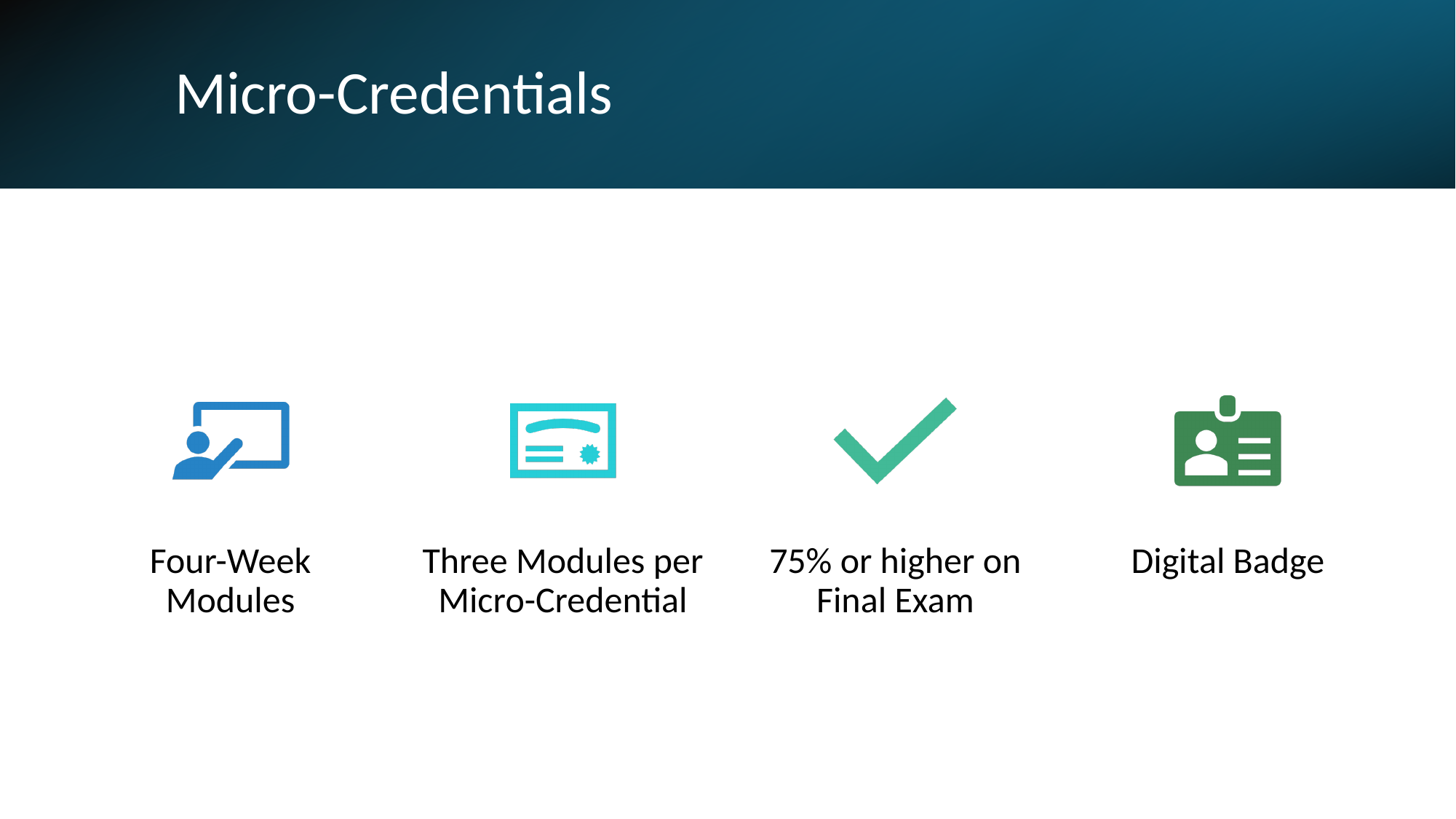

# Micro-Credentials
Four-Week Modules
Three Modules per Micro-Credential
75% or higher on Final Exam
Digital Badge